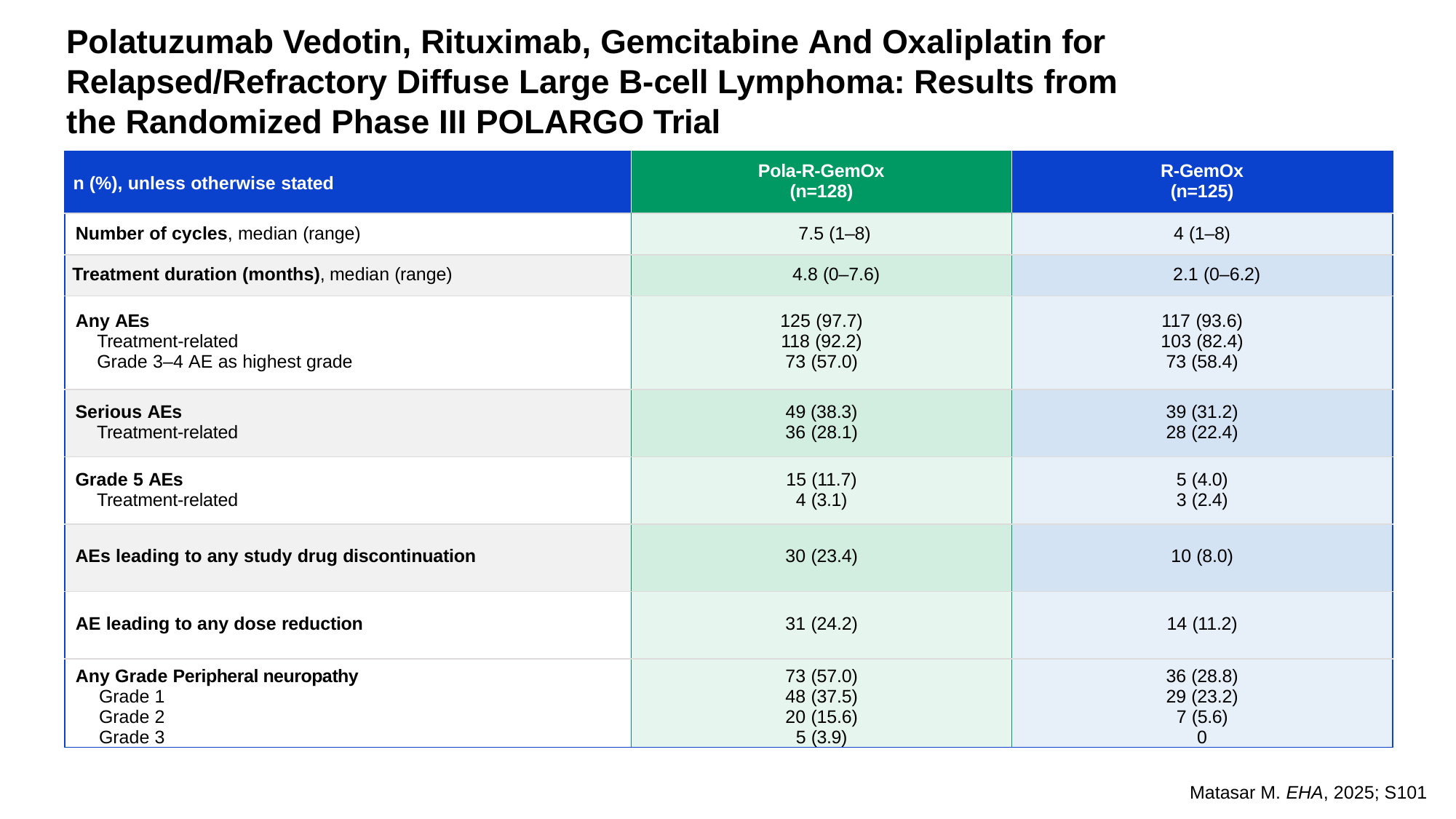

Polatuzumab Vedotin, Rituximab, Gemcitabine And Oxaliplatin for
Relapsed/Refractory Diffuse Large B-cell Lymphoma: Results from
the Randomized Phase III POLARGO Trial
| n (%), unless otherwise stated | Pola-R-GemOx (n=128) | R-GemOx (n=125) |
| --- | --- | --- |
| Number of cycles, median (range) | 7.5 (1–8) | 4 (1–8) |
| Treatment duration (months), median (range) | 4.8 (0–7.6) | 2.1 (0–6.2) |
| Any AEs Treatment-related Grade 3–4 AE as highest grade | 125 (97.7) 118 (92.2) 73 (57.0) | 117 (93.6) 103 (82.4) 73 (58.4) |
| Serious AEs Treatment-related | 49 (38.3) 36 (28.1) | 39 (31.2) 28 (22.4) |
| Grade 5 AEs Treatment-related | 15 (11.7) 4 (3.1) | 5 (4.0) 3 (2.4) |
| AEs leading to any study drug discontinuation | 30 (23.4) | 10 (8.0) |
| AE leading to any dose reduction | 31 (24.2) | 14 (11.2) |
| Any Grade Peripheral neuropathy Grade 1 Grade 2 Grade 3 | 73 (57.0) 48 (37.5) 20 (15.6) 5 (3.9) | 36 (28.8) 29 (23.2) 7 (5.6) 0 |
Matasar M. EHA, 2025; S101